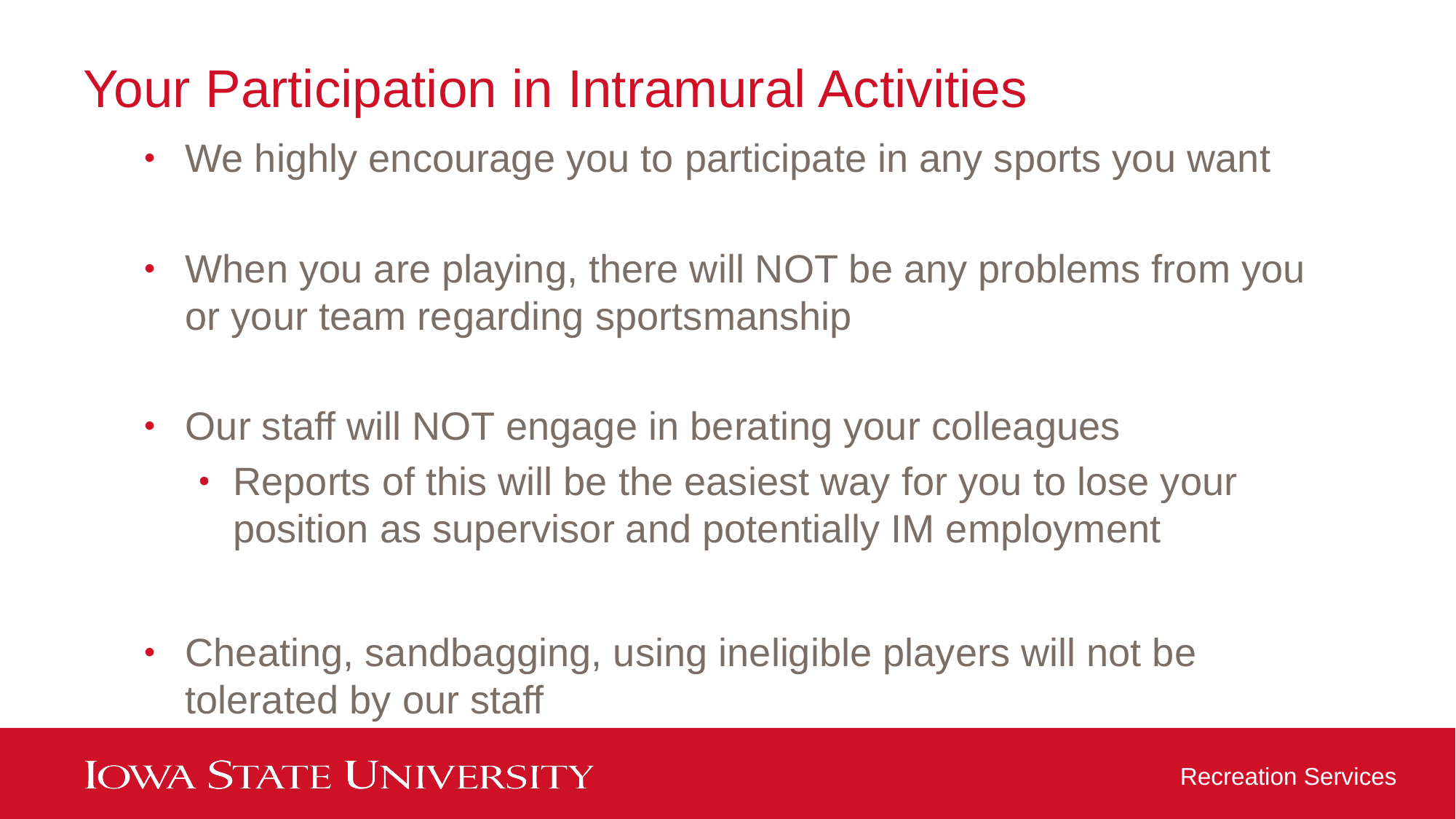

# Your Participation in Intramural Activities
We highly encourage you to participate in any sports you want

When you are playing, there will NOT be any problems from you or your team regarding sportsmanship

Our staff will NOT engage in berating your colleagues
Reports of this will be the easiest way for you to lose your position as supervisor and potentially IM employment

Cheating, sandbagging, using ineligible players will not be tolerated by our staff